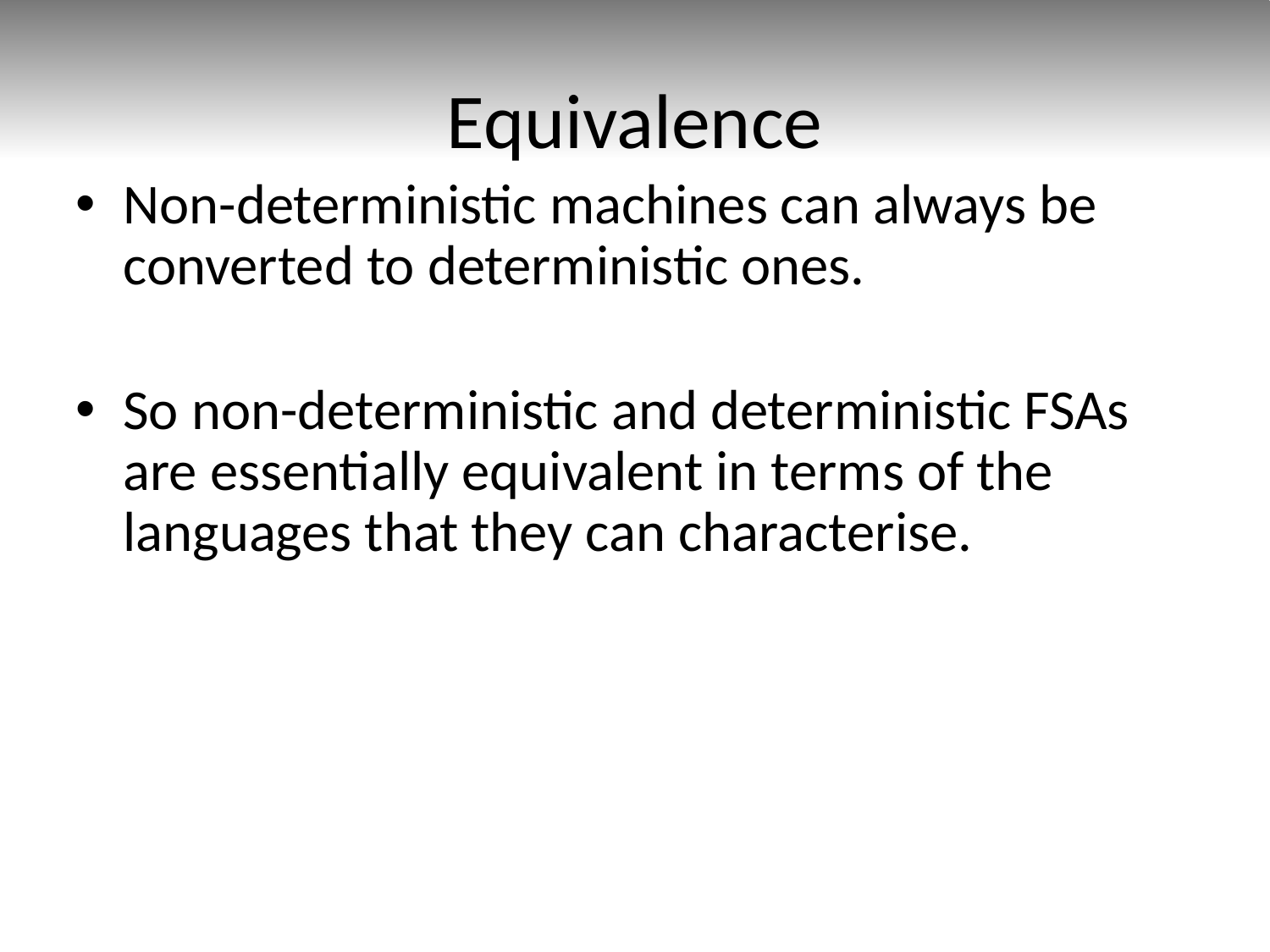

# Equivalence
Non-deterministic machines can always be converted to deterministic ones.

So non-deterministic and deterministic FSAs are essentially equivalent in terms of the languages that they can characterise.